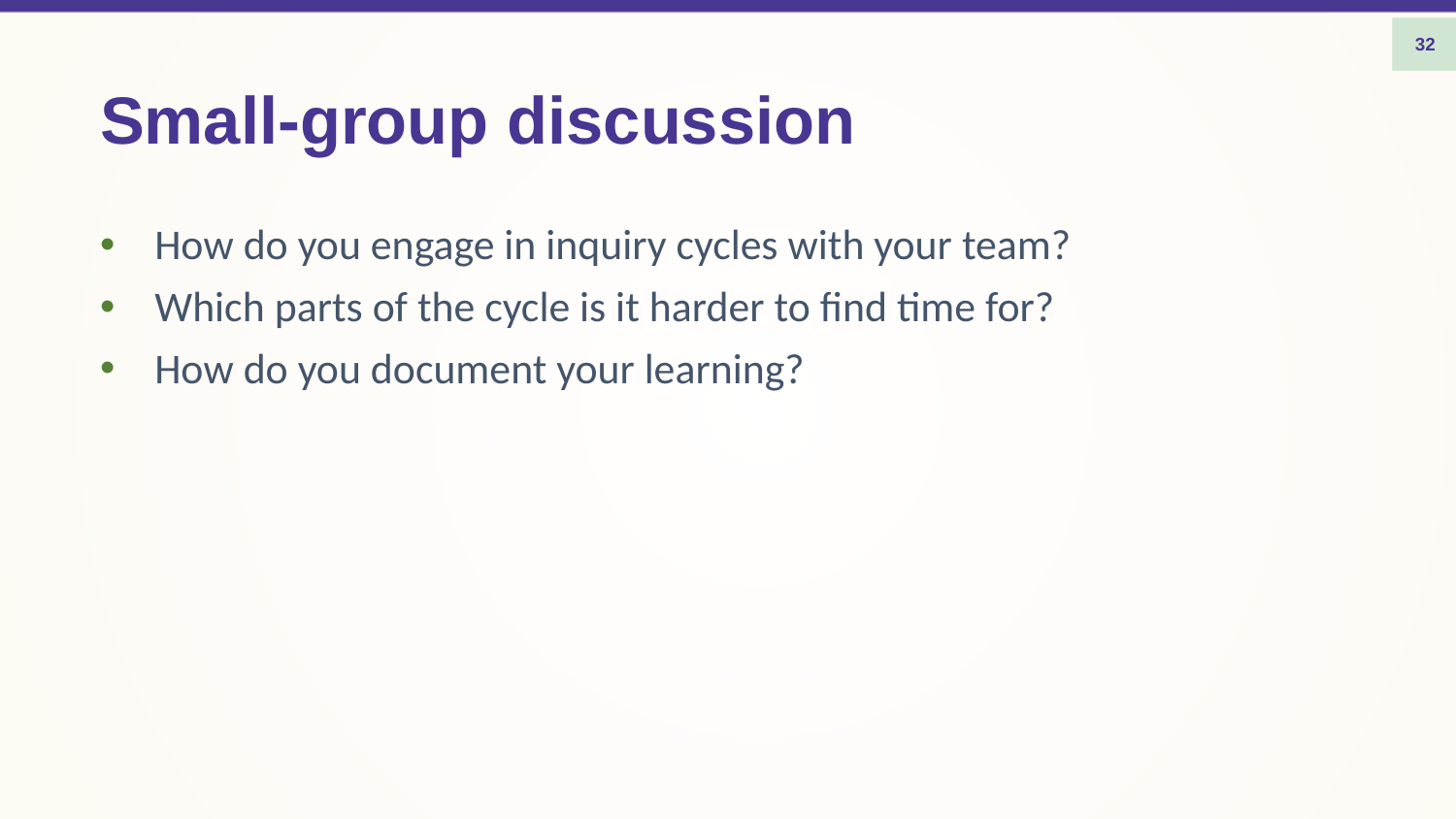

32
# Small-group discussion
How do you engage in inquiry cycles with your team?
Which parts of the cycle is it harder to find time for?
How do you document your learning?